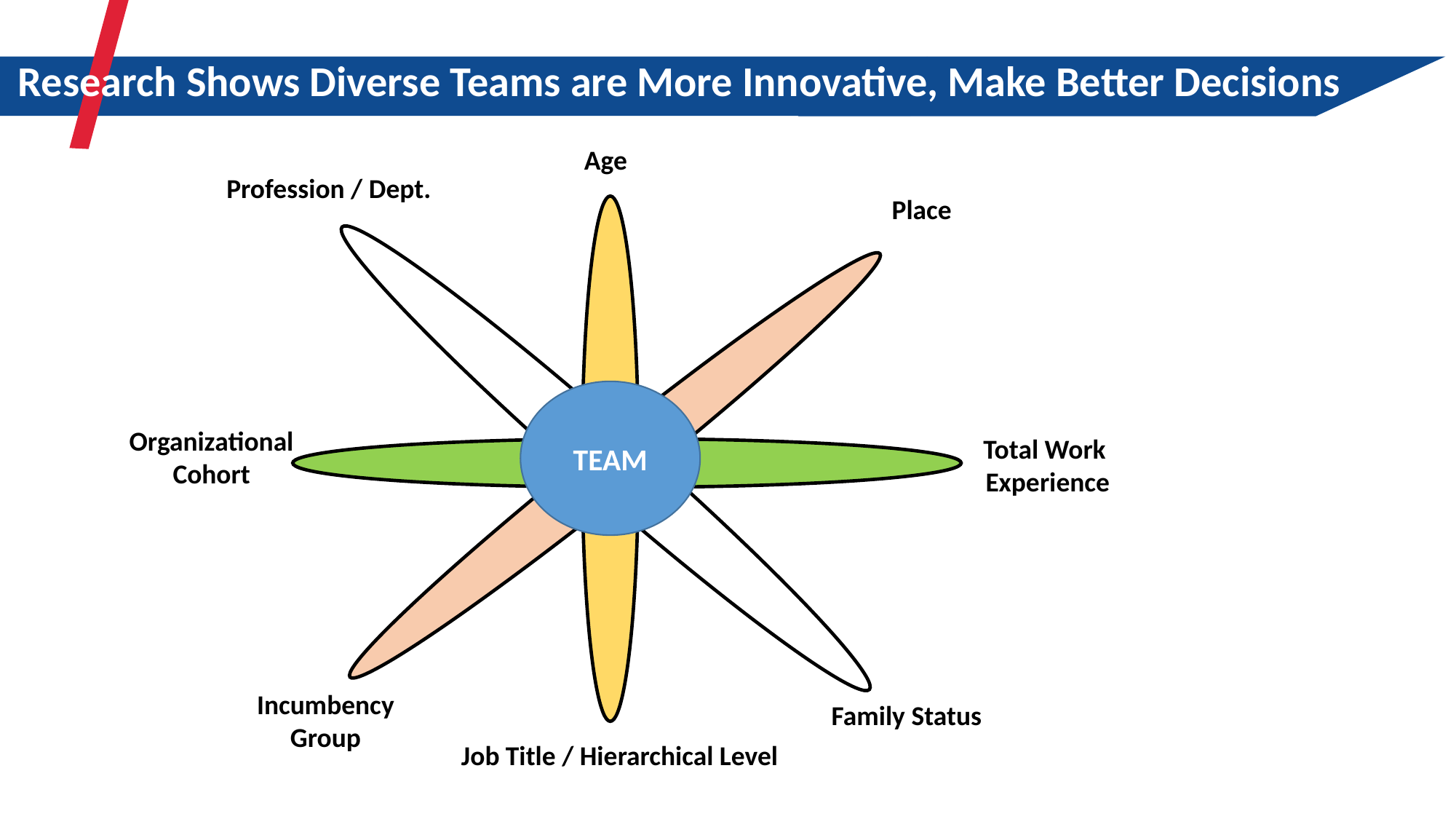

Research Shows Diverse Teams are More Innovative, Make Better Decisions

Age
Profession / Dept.
Place

TEAM
Organizational
Cohort
Total Work
Experience
Incumbency
Group
Family Status
Job Title / Hierarchical Level